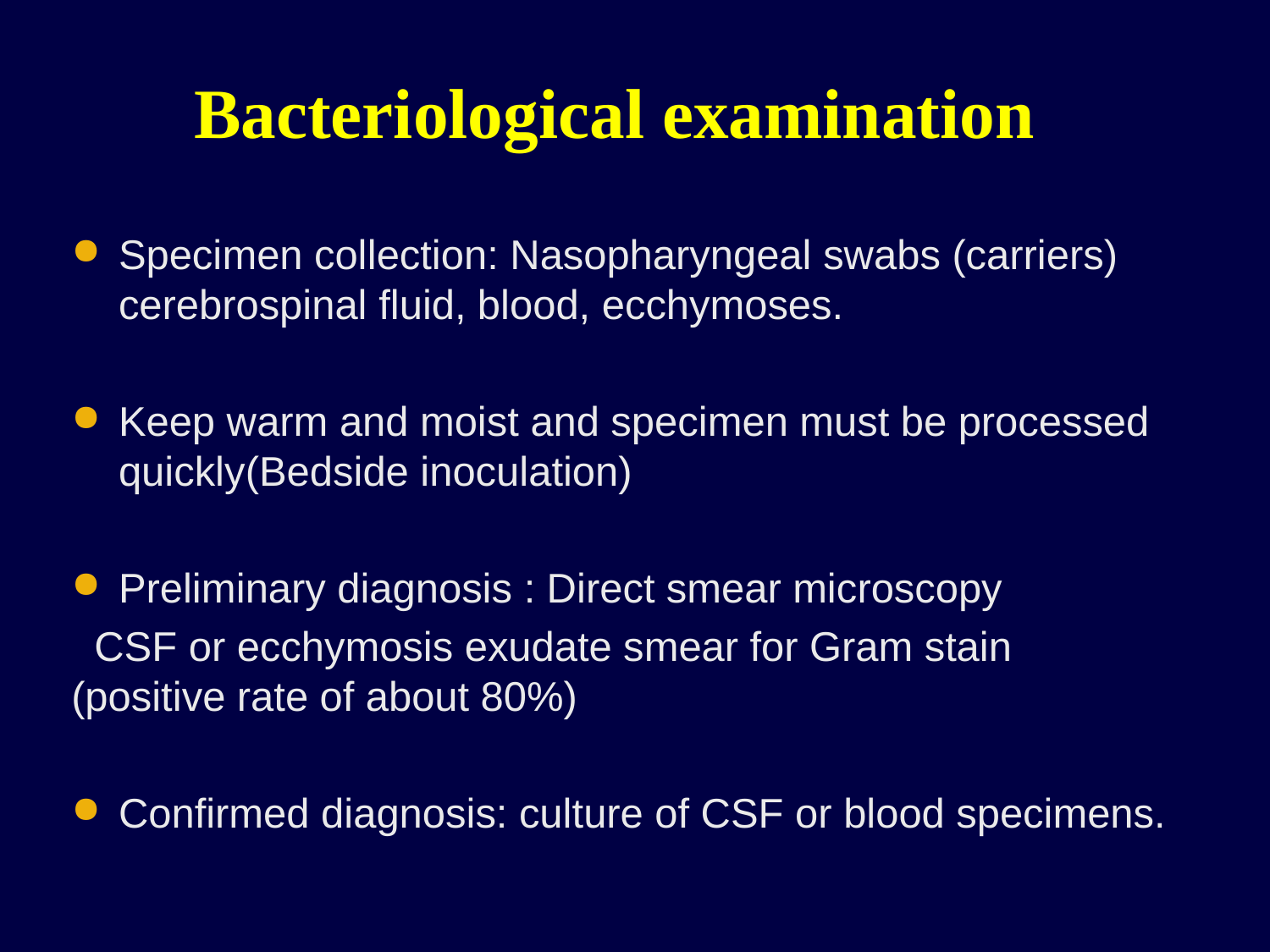

Bacteriological examination
Specimen collection: Nasopharyngeal swabs (carriers) cerebrospinal fluid, blood, ecchymoses.

Keep warm and moist and specimen must be processed quickly(Bedside inoculation)

Preliminary diagnosis : Direct smear microscopy
  CSF or ecchymosis exudate smear for Gram stain         (positive rate of about 80%)

Confirmed diagnosis: culture of CSF or blood specimens.